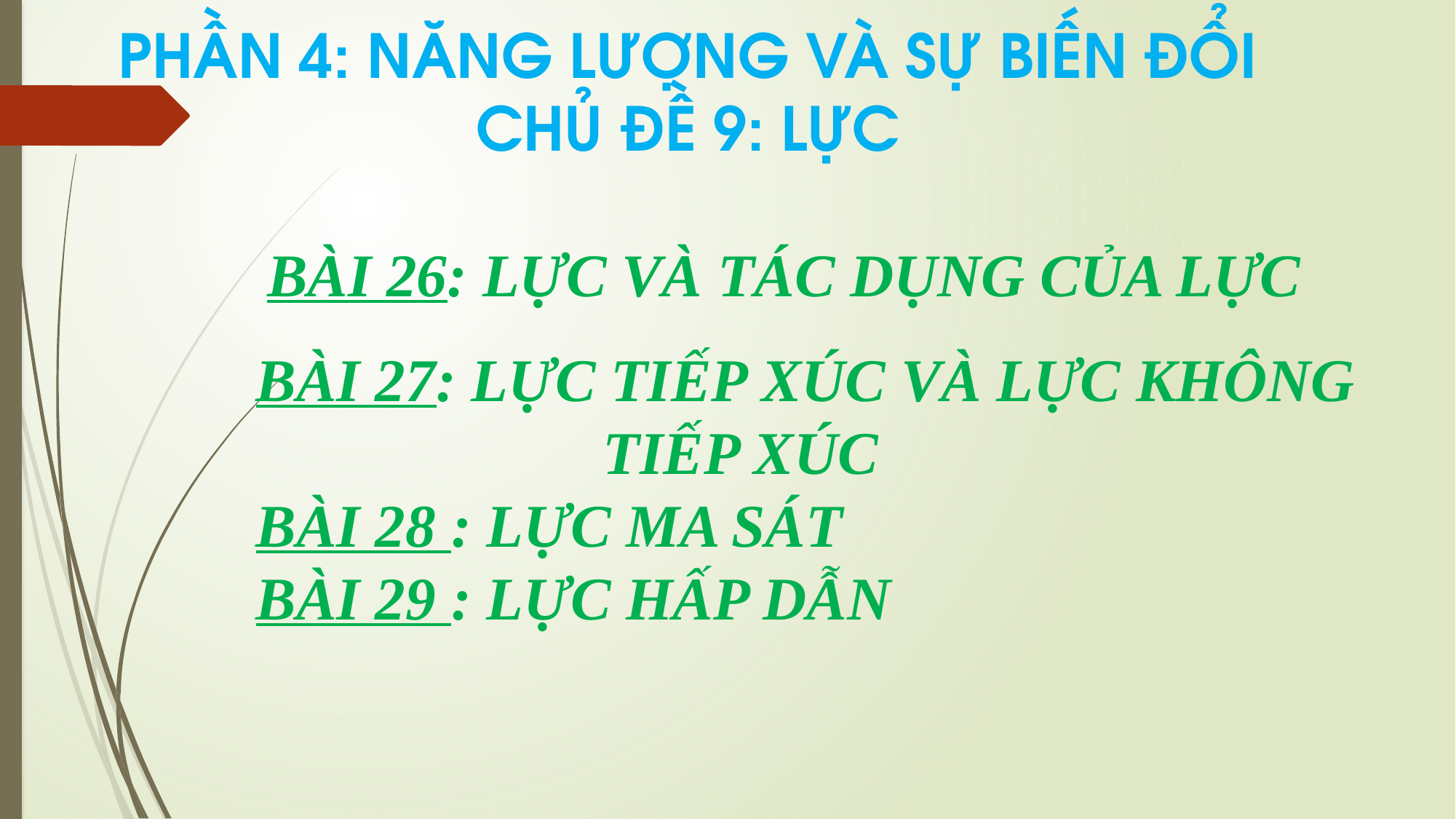

PHẦN 4: NĂNG LƯỢNG VÀ SỰ BIẾN ĐỔI
CHỦ ĐỀ 9: LỰC

                BÀI 26: LỰC VÀ TÁC DỤNG CỦA LỰC
BÀI 27: LỰC TIẾP XÚC VÀ LỰC KHÔNG                        TIẾP XÚC
BÀI 28 : LỰC MA SÁT
BÀI 29 : LỰC HẤP DẪN